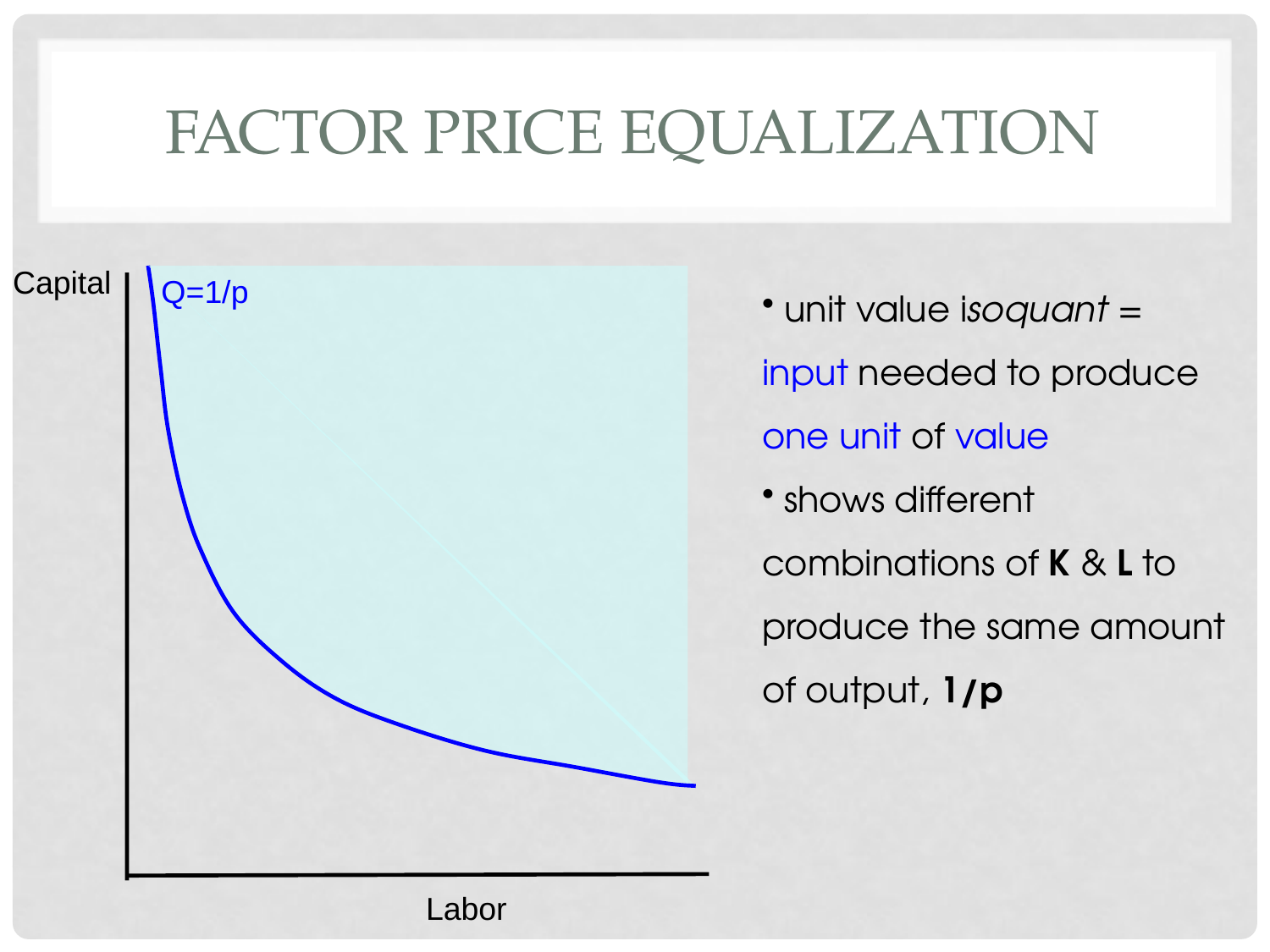

# Factor price equalization
Capital

Q=1/p
 unit value isoquant = input needed to produce one unit of value
 shows different combinations of K & L to produce the same amount of output, 1/p

Labor